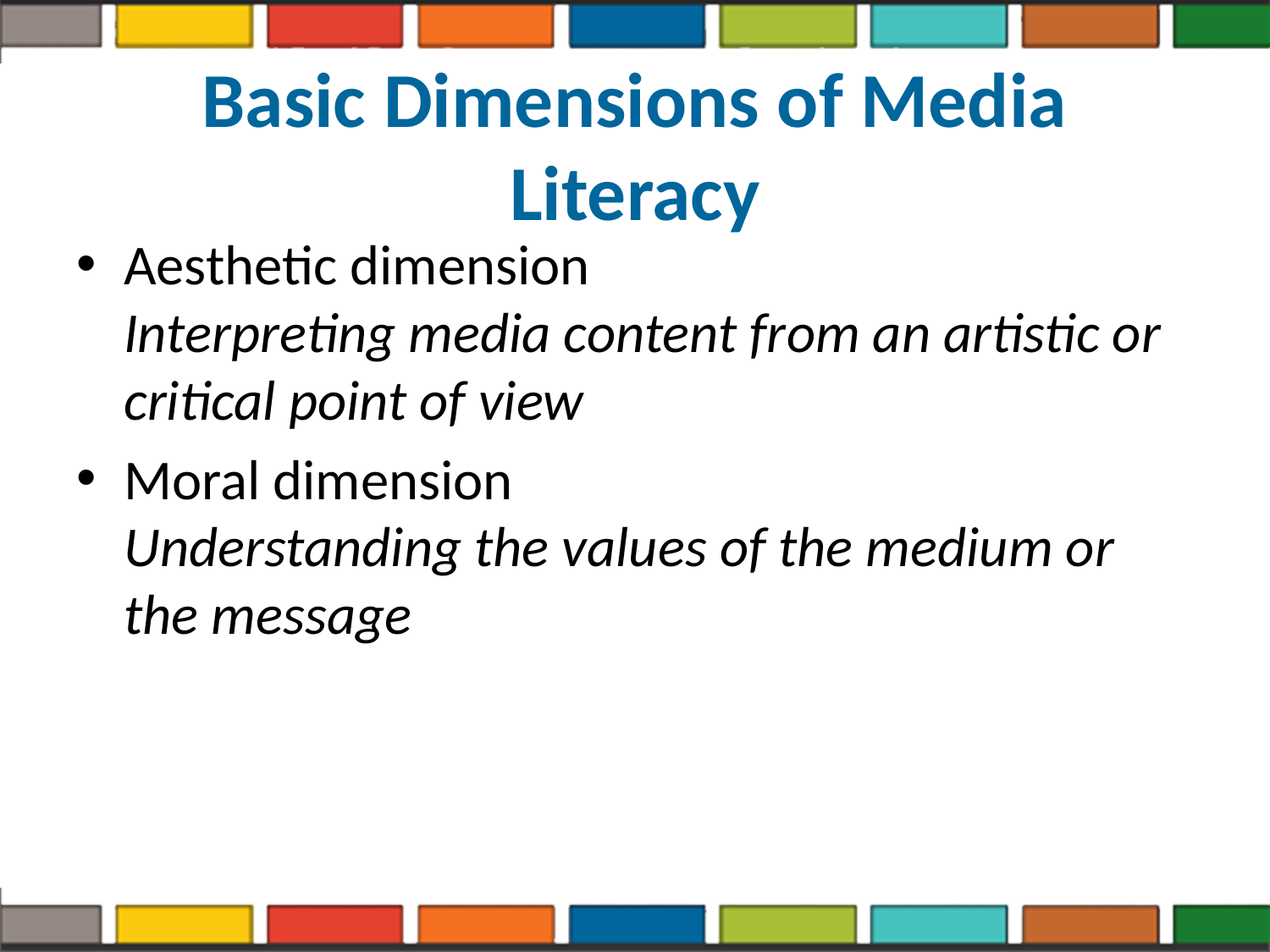

# Basic Dimensions of Media Literacy
Aesthetic dimension
Interpreting media content from an artistic or critical point of view
Moral dimension
Understanding the values of the medium or the message